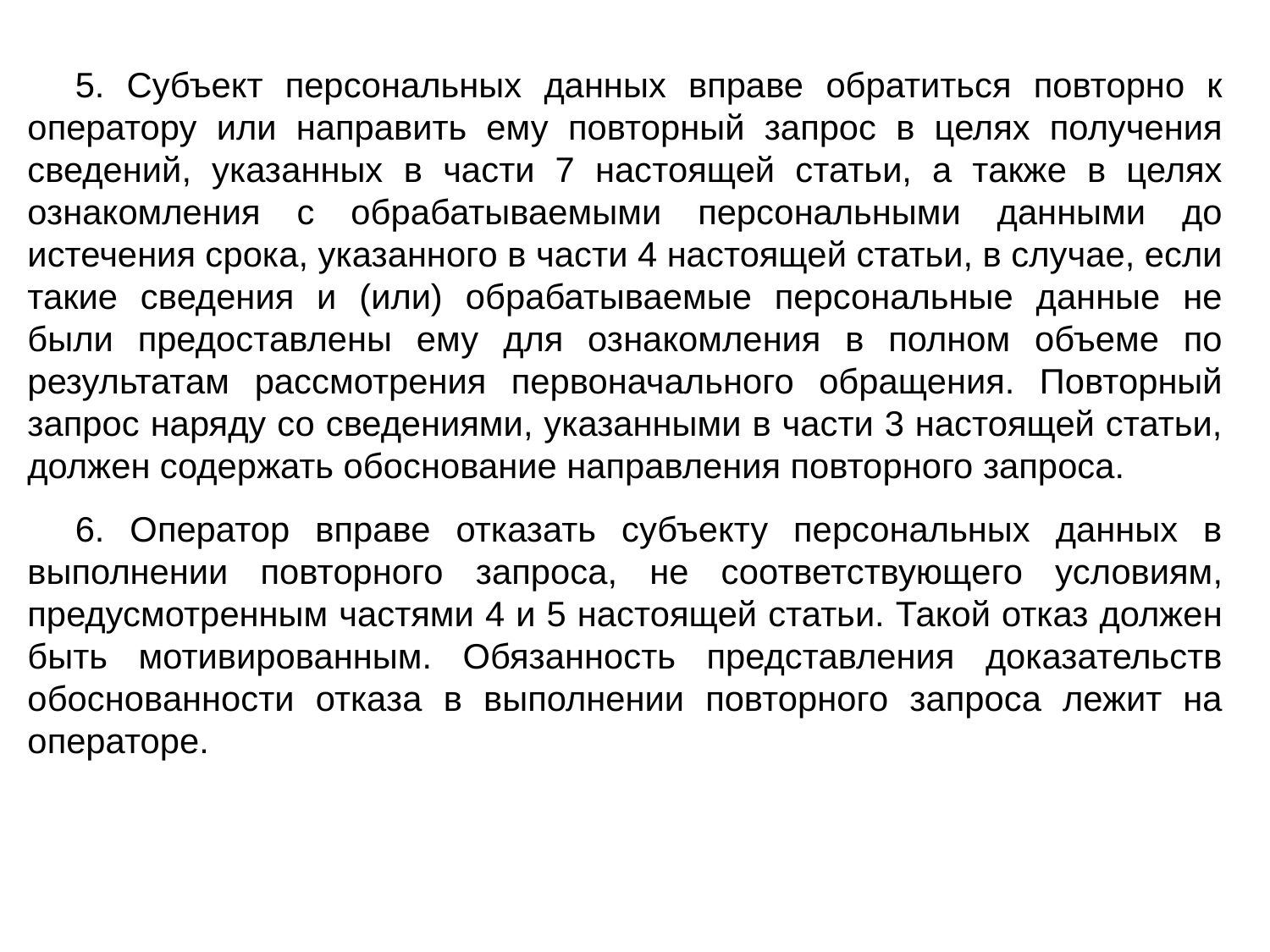

5. Субъект персональных данных вправе обратиться повторно к оператору или направить ему повторный запрос в целях получения сведений, указанных в части 7 настоящей статьи, а также в целях ознакомления с обрабатываемыми персональными данными до истечения срока, указанного в части 4 настоящей статьи, в случае, если такие сведения и (или) обрабатываемые персональные данные не были предоставлены ему для ознакомления в полном объеме по результатам рассмотрения первоначального обращения. Повторный запрос наряду со сведениями, указанными в части 3 настоящей статьи, должен содержать обоснование направления повторного запроса.
6. Оператор вправе отказать субъекту персональных данных в выполнении повторного запроса, не соответствующего условиям, предусмотренным частями 4 и 5 настоящей статьи. Такой отказ должен быть мотивированным. Обязанность представления доказательств обоснованности отказа в выполнении повторного запроса лежит на операторе.